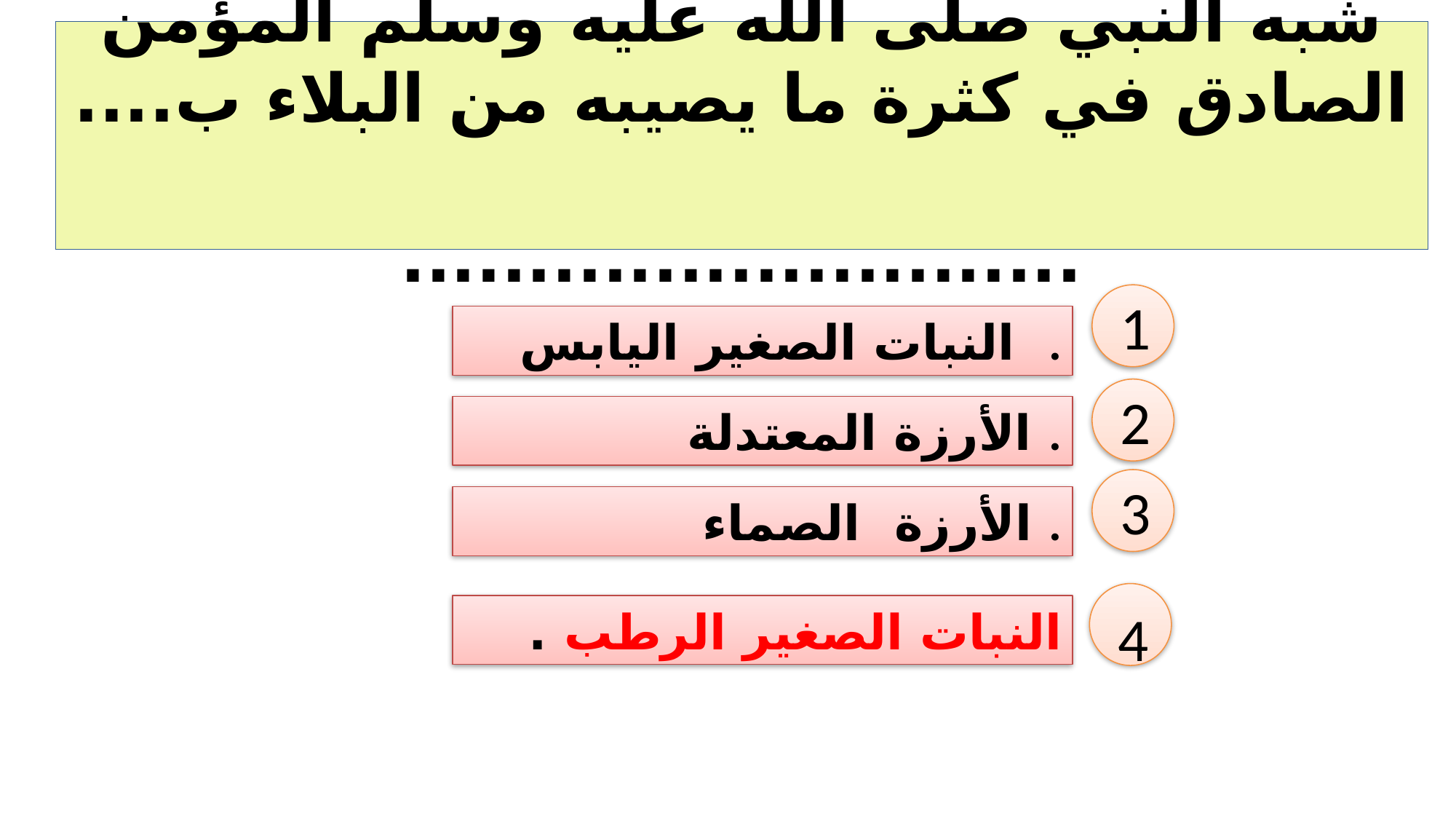

# شبه النبي صلى الله عليه وسلم المؤمن الصادق في كثرة ما يصيبه من البلاء ب.... ...........................
1
النبات الصغير اليابس  .
2
الأرزة المعتدلة .
3
الأرزة  الصماء .
4
النبات الصغير الرطب .